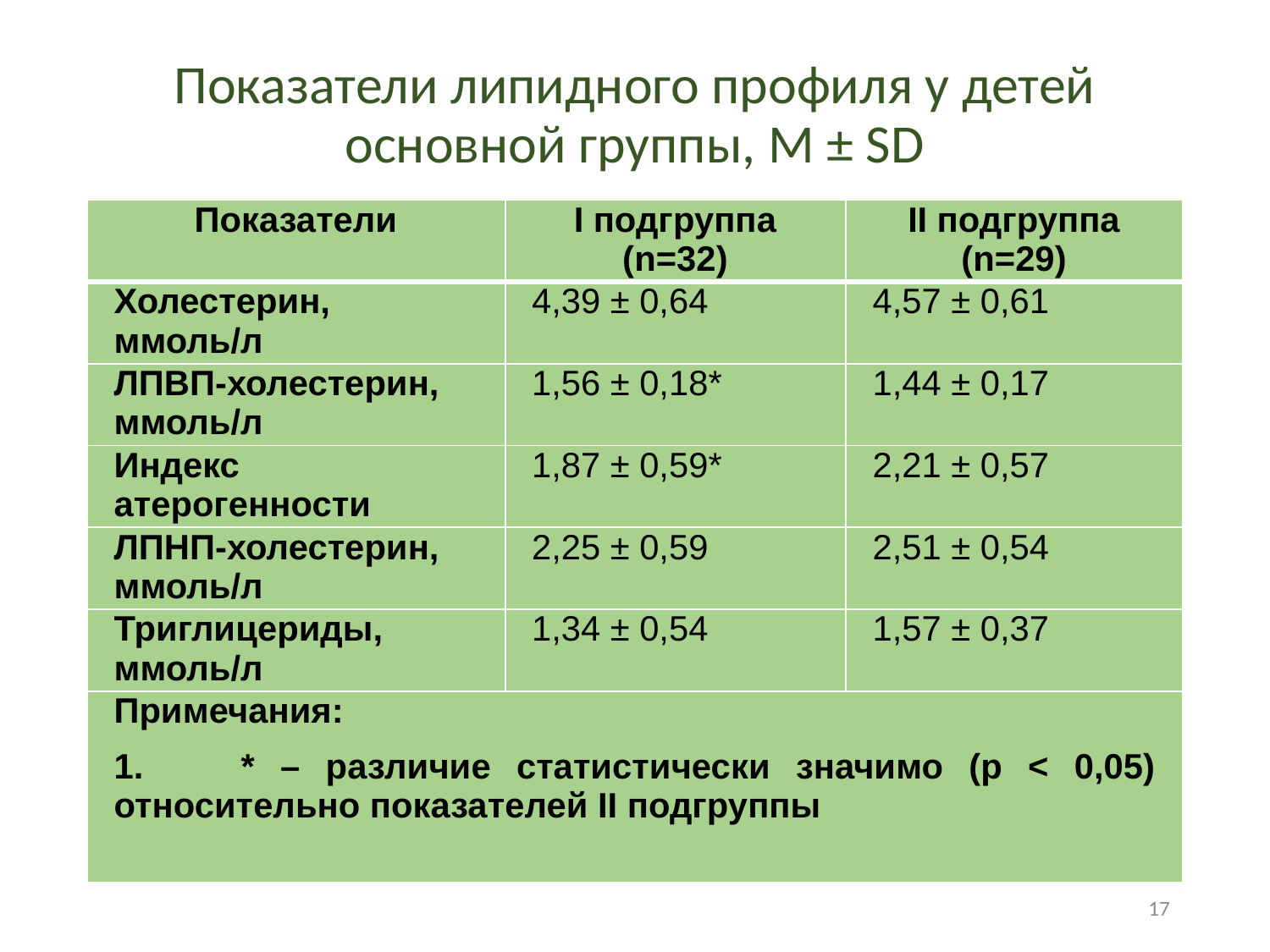

# Показатели липидного профиля у детей основной группы, M ± SD
| Показатели | I подгруппа (n=32) | II подгруппа (n=29) |
| --- | --- | --- |
| Холестерин, ммоль/л | 4,39 ± 0,64 | 4,57 ± 0,61 |
| ЛПВП-холестерин, ммоль/л | 1,56 ± 0,18\* | 1,44 ± 0,17 |
| Индекс атерогенности | 1,87 ± 0,59\* | 2,21 ± 0,57 |
| ЛПНП-холестерин, ммоль/л | 2,25 ± 0,59 | 2,51 ± 0,54 |
| Триглицериды, ммоль/л | 1,34 ± 0,54 | 1,57 ± 0,37 |
| Примечания: 1. \* – различие статистически значимо (р < 0,05) относительно показателей II подгруппы |  |  |
17